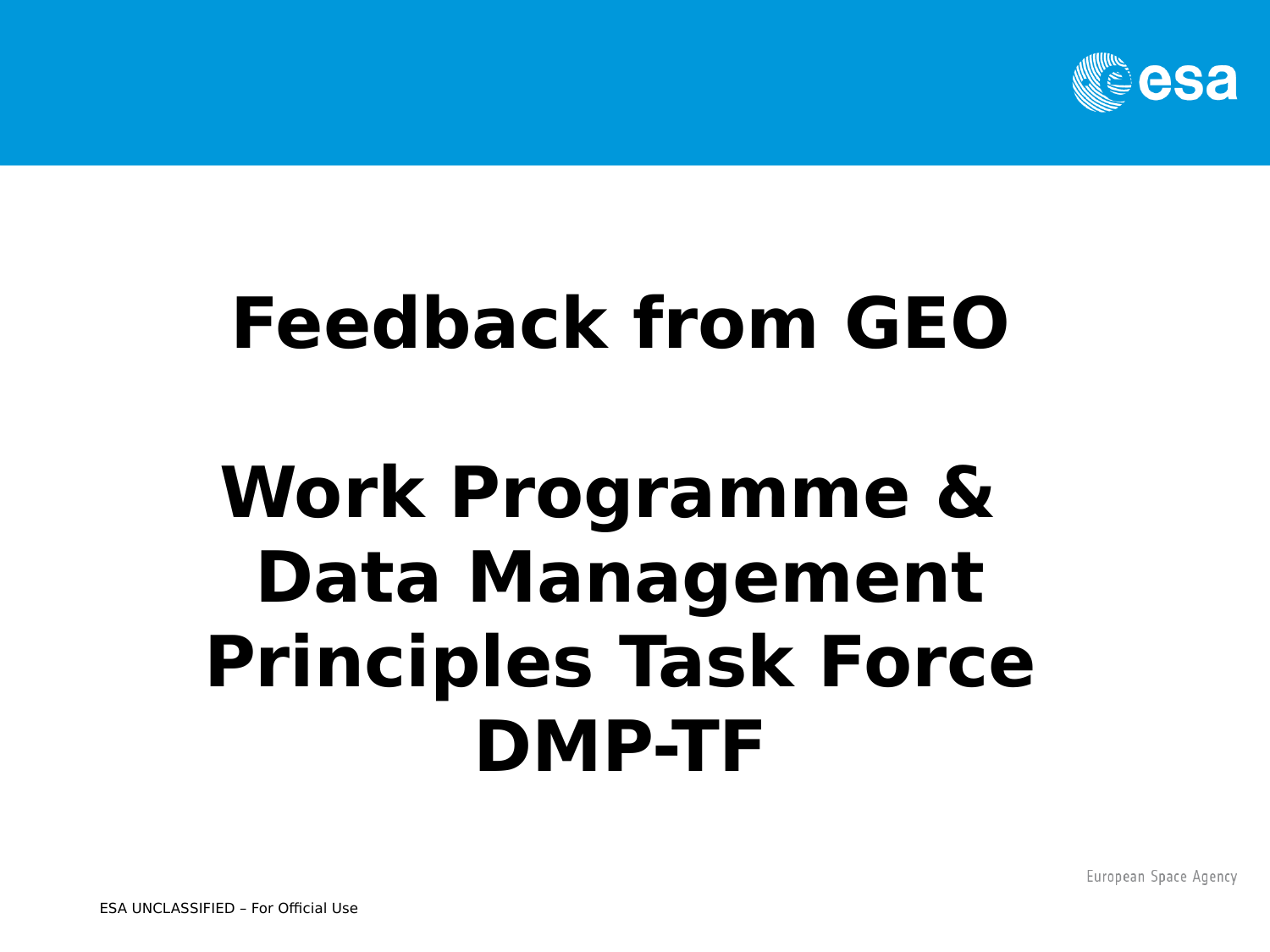

Feedback from GEO

Work Programme &
Data Management Principles Task Force
DMP-TF
ESA UNCLASSIFIED – For Official Use